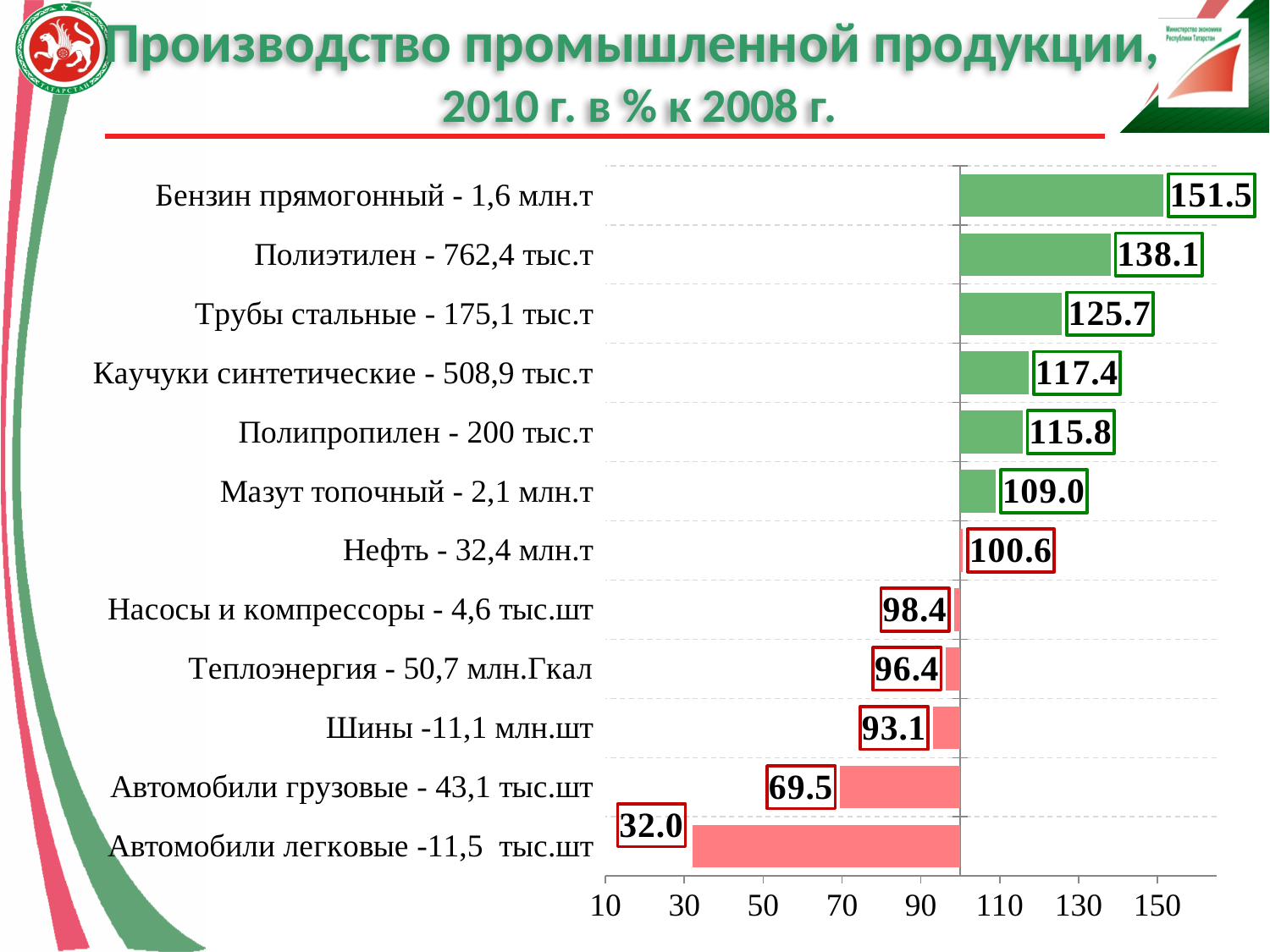

# Производство промышленной продукции, 2010 г. в % к 2008 г.

### Chart

| Category | Ряд 1 |
|---|---|
| Автомобили легковые -11,5  тыс.шт | 32.0 |
| Автомобили грузовые - 43,1 тыс.шт | 69.5 |
| Шины -11,1 млн.шт | 93.1 |
| Теплоэнергия - 50,7 млн.Гкал | 96.4 |
| Насосы и компрессоры - 4,6 тыс.шт | 98.4 |
| Нефть - 32,4 млн.т | 100.6 |
| Мазут топочный - 2,1 млн.т | 109.0 |
| Полипропилен - 200 тыс.т | 115.8 |
| Каучуки синтетические - 508,9 тыс.т | 117.4 |
| Трубы стальные - 175,1 тыс.т | 125.7 |
| Полиэтилен - 762,4 тыс.т | 138.1 |
| Бензин прямогонный - 1,6 млн.т | 151.5 |